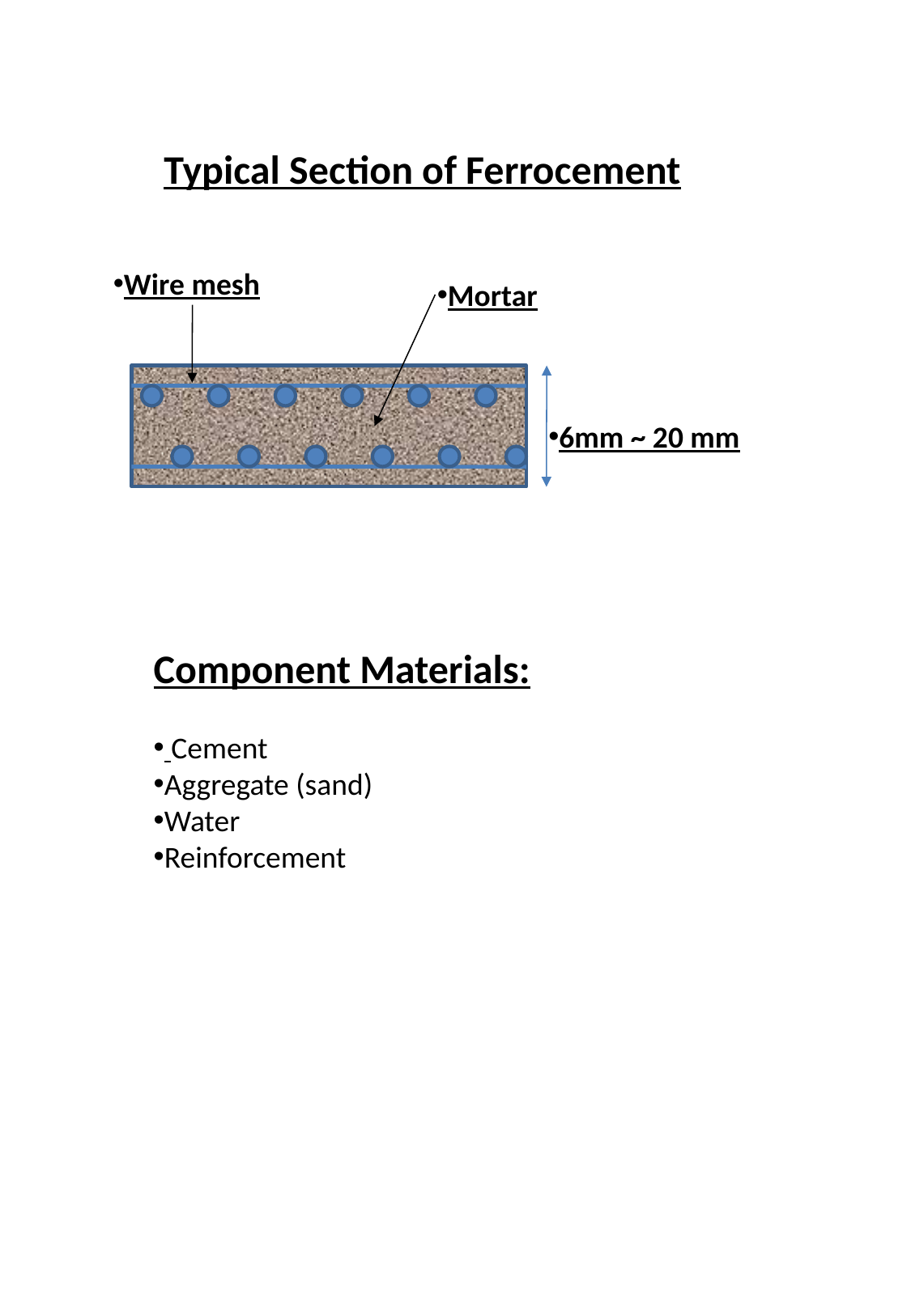

Typical Section of Ferrocement

Wire mesh

Mortar

6mm ~ 20 mm

Component Materials:

 Cement
Aggregate (sand)
Water
Reinforcement